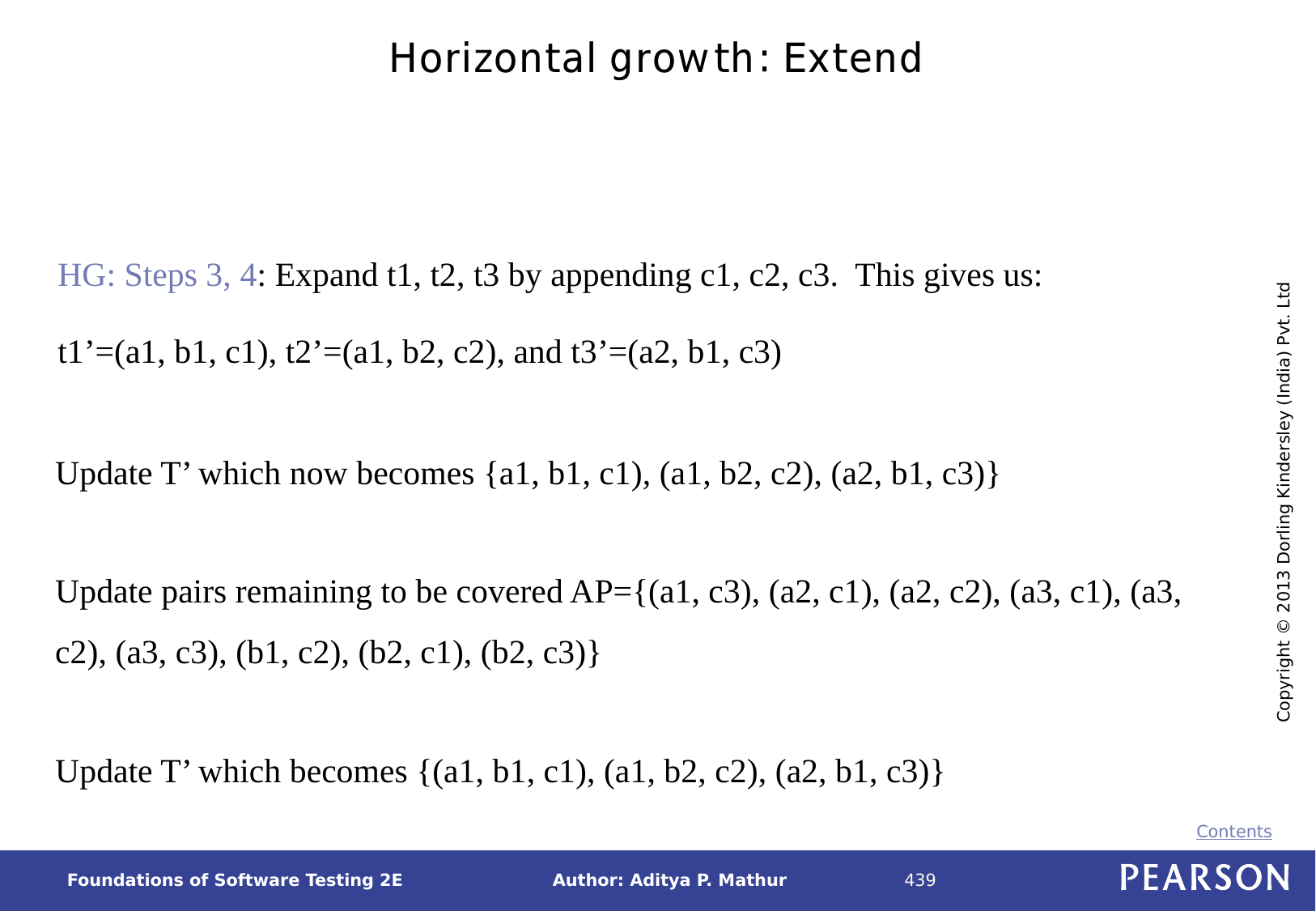

# Horizontal growth: Extend
HG: Steps 3, 4: Expand t1, t2, t3 by appending c1, c2, c3.  This gives us:
t1’=(a1, b1, c1), t2’=(a1, b2, c2), and t3’=(a2, b1, c3)
Update T’ which now becomes {a1, b1, c1), (a1, b2, c2), (a2, b1, c3)}

Update pairs remaining to be covered AP={(a1, c3), (a2, c1), (a2, c2), (a3, c1), (a3, c2), (a3, c3), (b1, c2), (b2, c1), (b2, c3)}
Update T’ which becomes {(a1, b1, c1), (a1, b2, c2), (a2, b1, c3)}